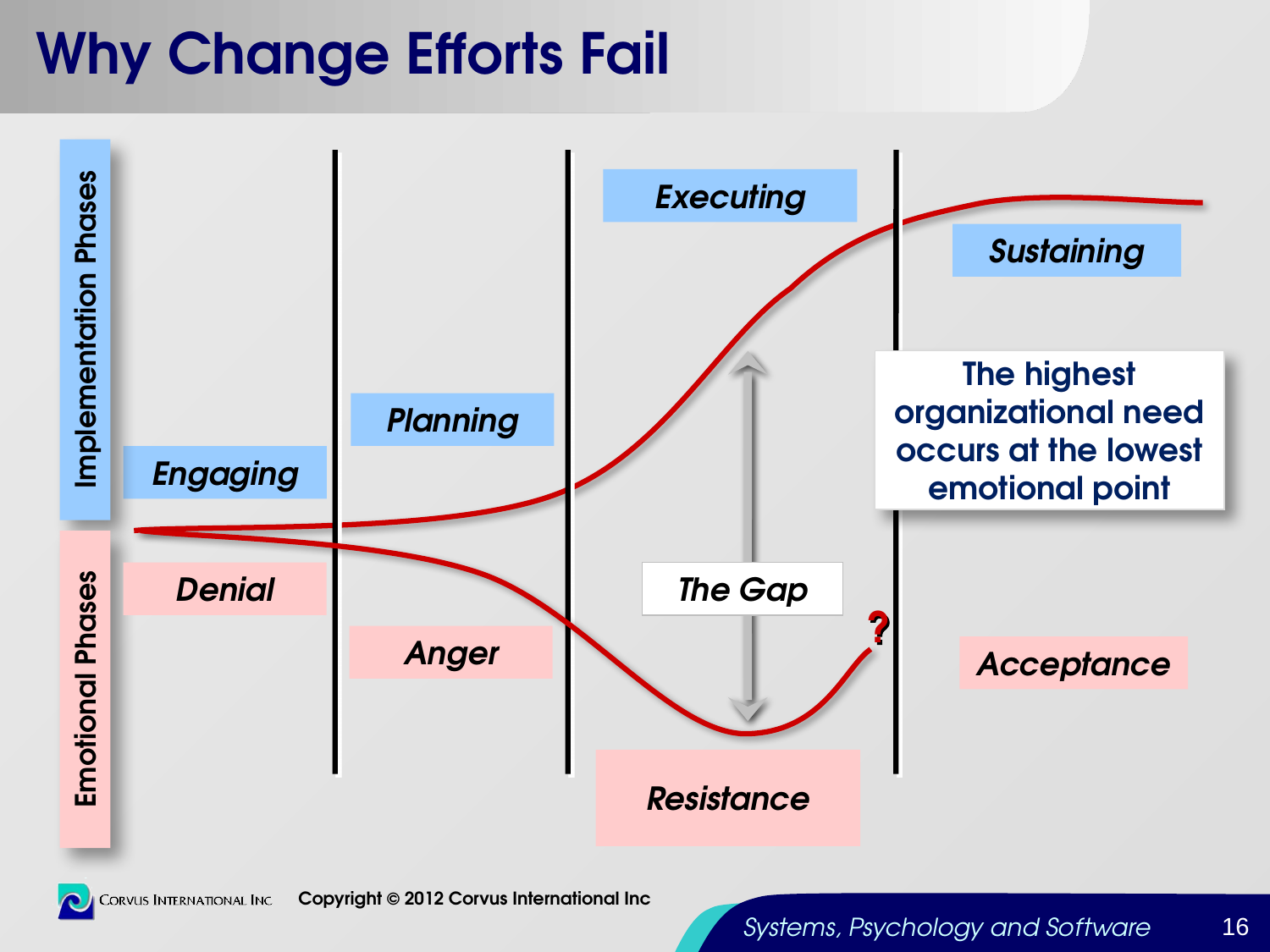

# Why Change Efforts Fail

Executing
Sustaining
Implementation Phases
Planning
Engaging

The Gap

The highest organizational need occurs at the lowest emotional point

?
Denial
Anger
Acceptance
Emotional Phases
Resistance
16